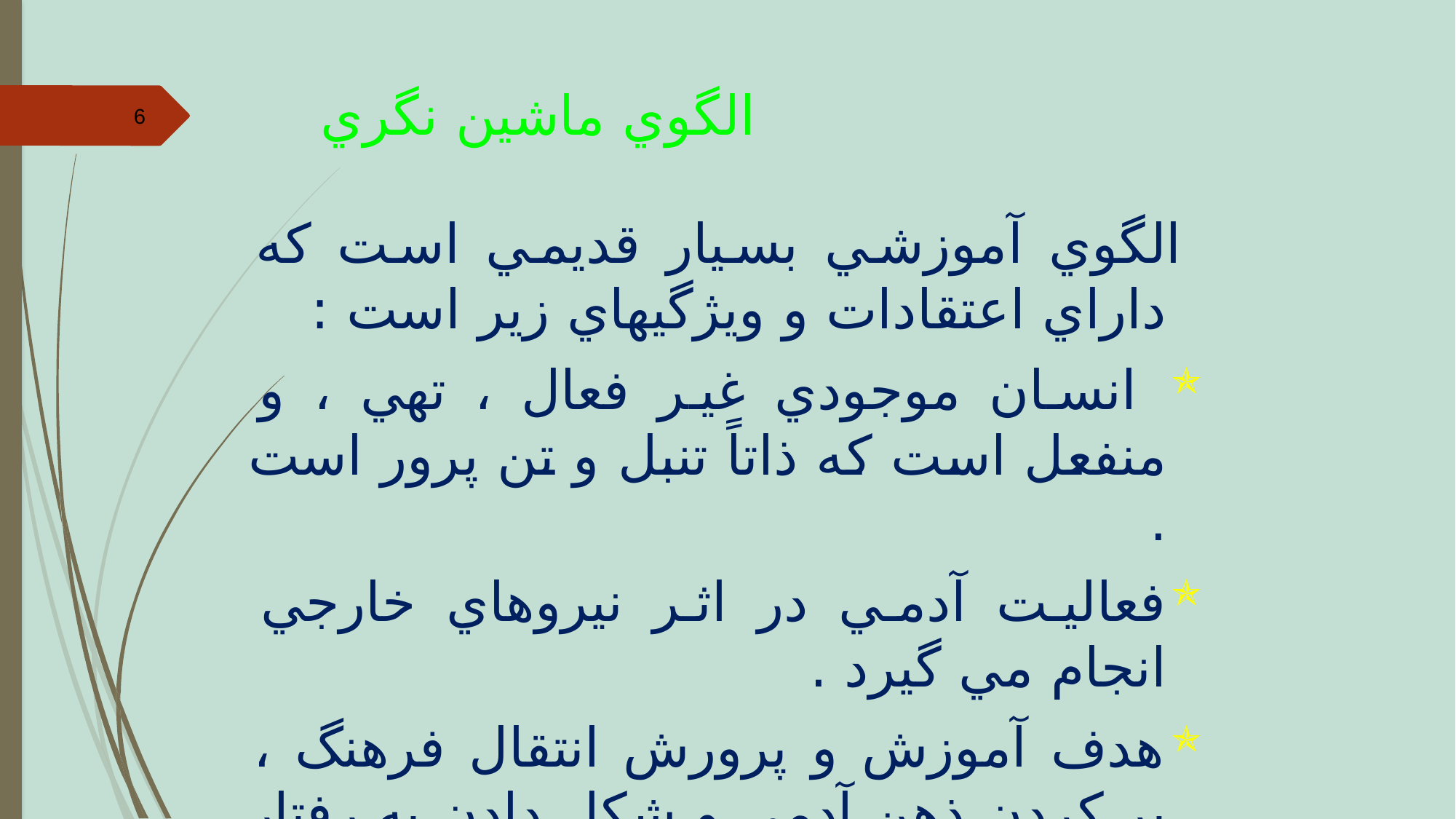

# الگوي ماشين نگري
6
 الگوي آموزشي بسيار قديمي است كه داراي اعتقادات و ويژگيهاي زير است :
 انسان موجودي غير فعال ، تهي ، و منفعل است كه ذاتاً تنبل و تن پرور است .
فعاليت آدمي در اثر نيروهاي خارجي انجام مي گيرد .
هدف آموزش و پرورش انتقال فرهنگ ، پر كردن ذهن آدمي و شكل دادن به رفتار اوست .